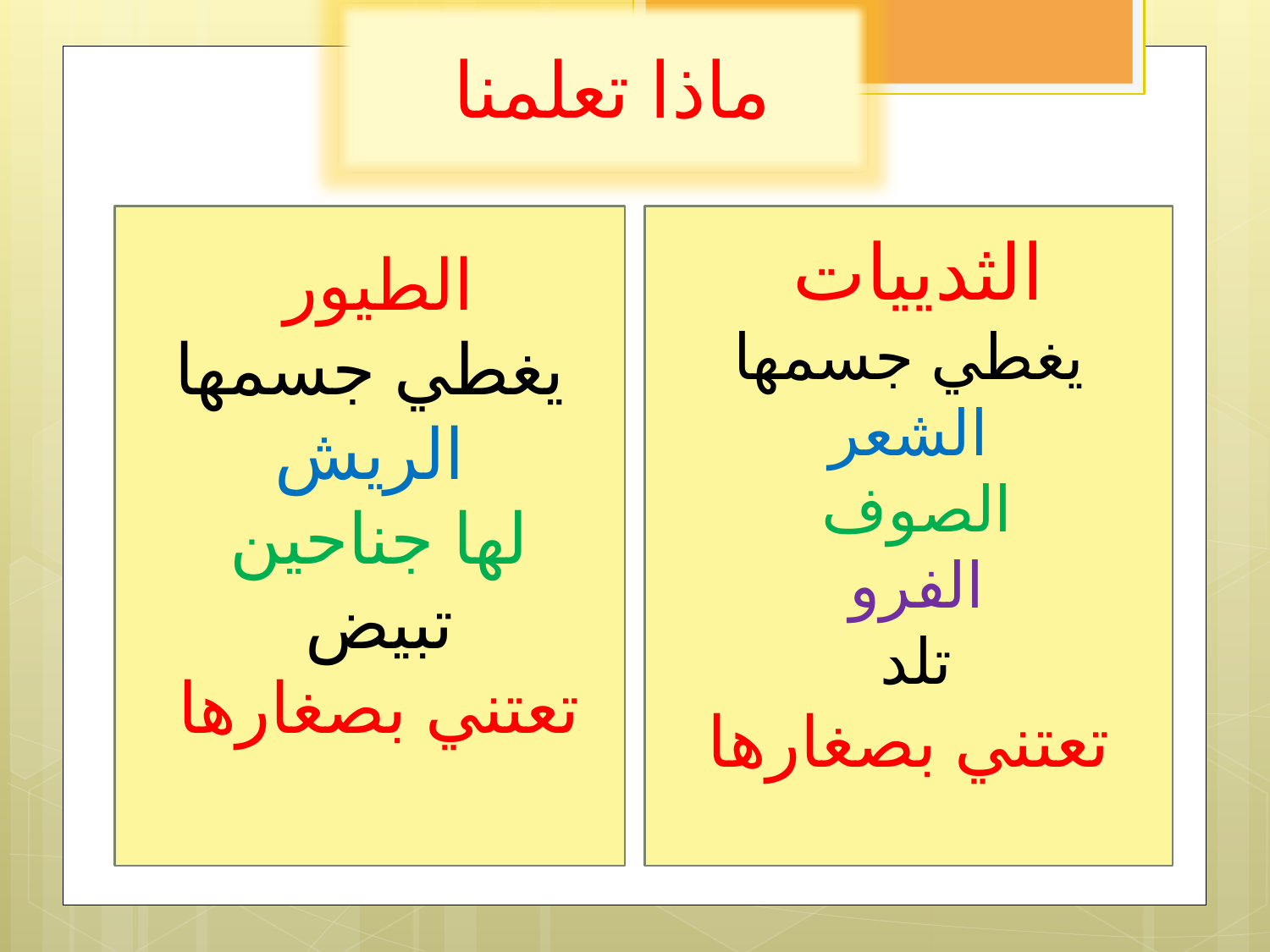

ماذا تعلمنا
الطيور
يغطي جسمها
 الريش
لها جناحين
تبيض
تعتني بصغارها

الثدييات
يغطي جسمها
 الشعر
الصوف
الفرو
تلد
تعتني بصغارها